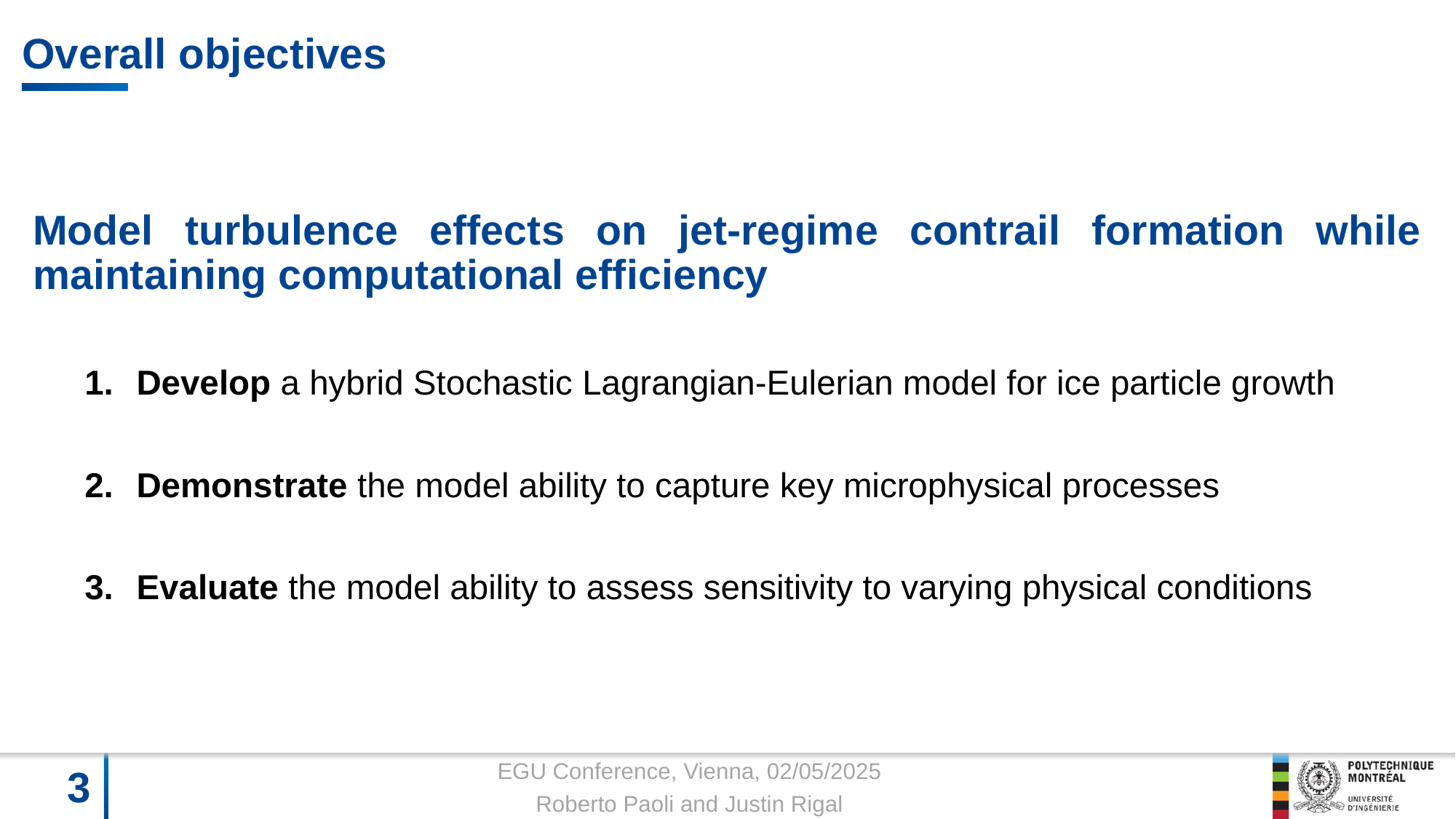

# Overall objectives
Model turbulence effects on jet-regime contrail formation while maintaining computational efficiency

Develop a hybrid Stochastic Lagrangian-Eulerian model for ice particle growth

Demonstrate the model ability to capture key microphysical processes

Evaluate the model ability to assess sensitivity to varying physical conditions
3
EGU Conference, Vienna, 02/05/2025
Roberto Paoli and Justin Rigal